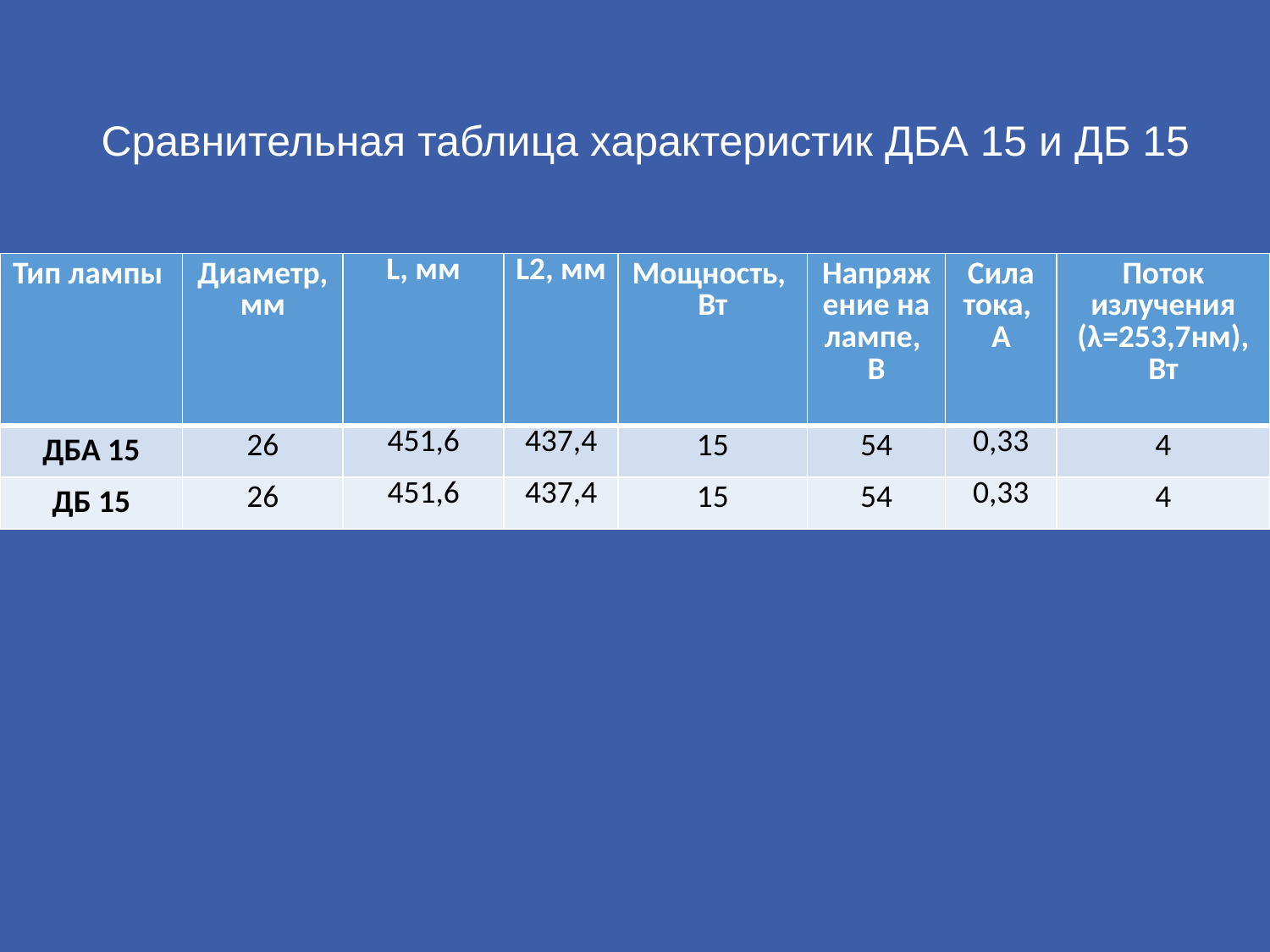

# Сравнительная таблица характеристик ДБА 15 и ДБ 15
| Тип лампы | Диаметр, мм | L, мм | L2, мм | Мощность, Вт | Напряжение на лампе, В | Сила тока, А | Поток излучения (λ=253,7нм),Вт |
| --- | --- | --- | --- | --- | --- | --- | --- |
| ДБА 15 | 26 | 451,6 | 437,4 | 15 | 54 | 0,33 | 4 |
| ДБ 15 | 26 | 451,6 | 437,4 | 15 | 54 | 0,33 | 4 |